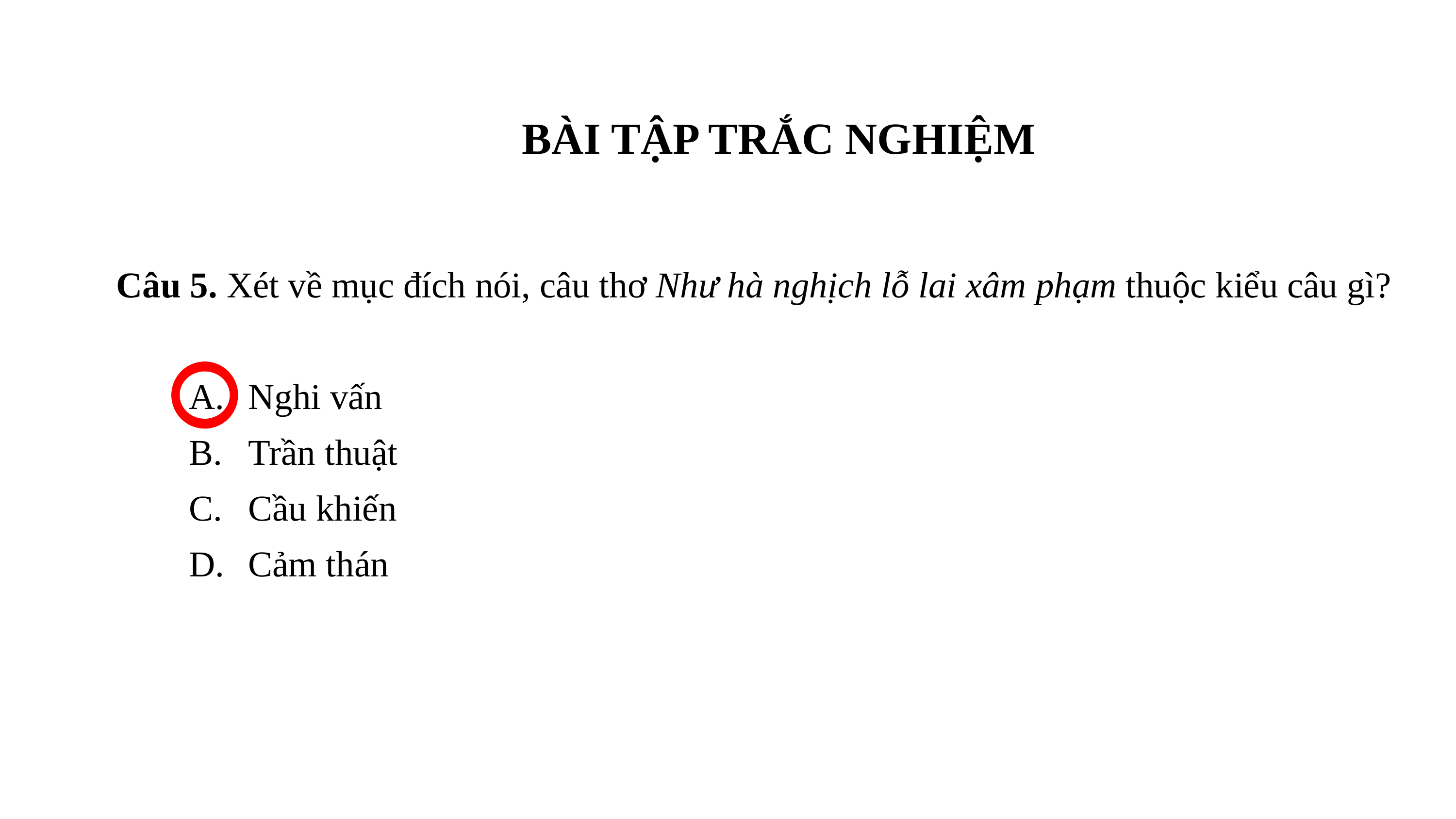

BÀI TẬP TRẮC NGHIỆM
Câu 5. Xét về mục đích nói, câu thơ Như hà nghịch lỗ lai xâm phạm thuộc kiểu câu gì?

Nghi vấn
Trần thuật
Cầu khiến
Cảm thán